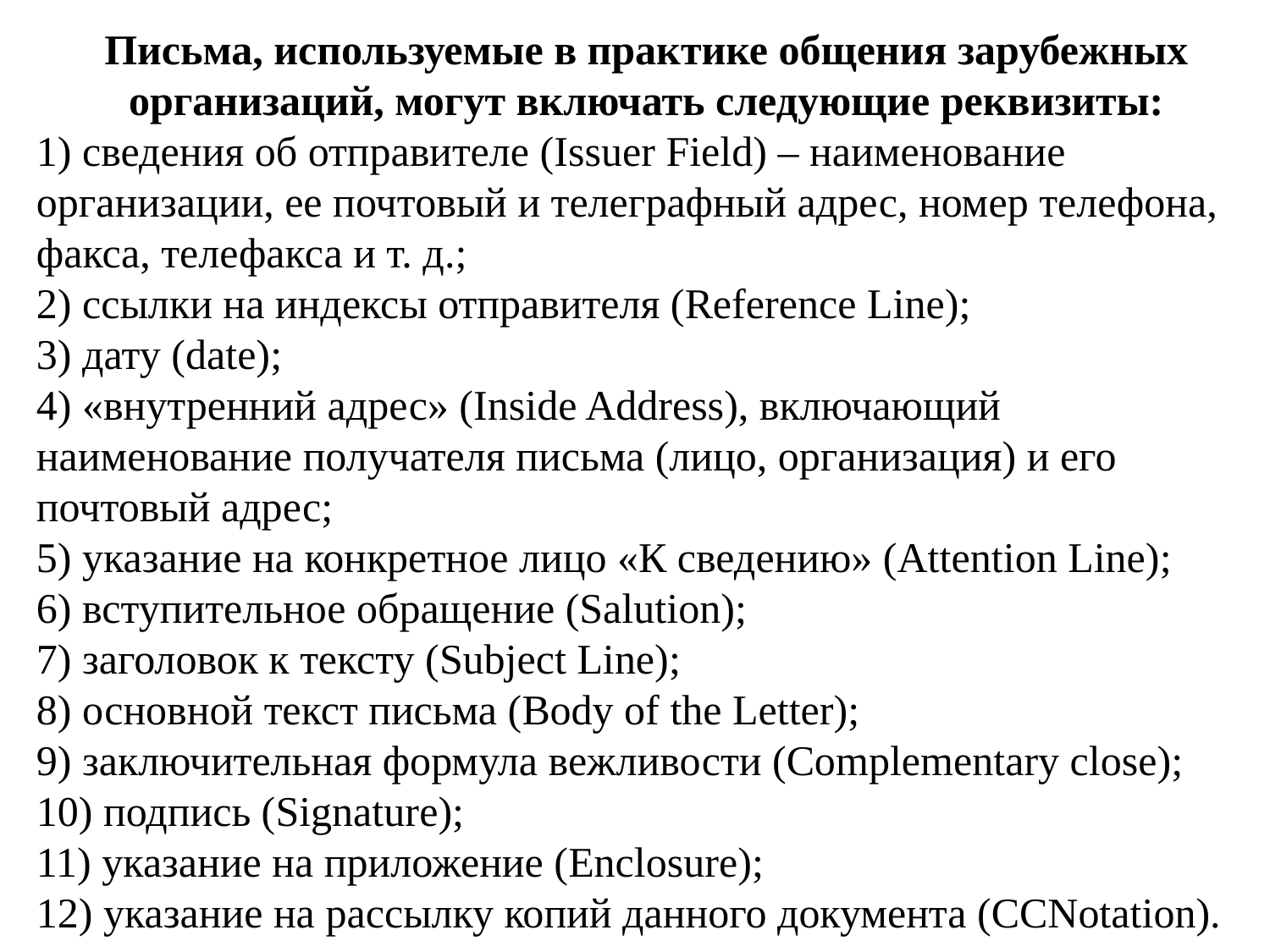

Письма, используемые в практике общения зарубежных организаций, могут включать следующие реквизиты:
1) сведения об отправителе (Issuer Field) – наименование организации, ее почтовый и телеграфный адрес, номер телефона, факса, телефакса и т. д.;
2) ссылки на индексы отправителя (Reference Line);
3) дату (date);
4) «внутренний адрес» (Inside Address), включающий наименование получателя письма (лицо, организация) и его почтовый адрес;
5) указание на конкретное лицо «К сведению» (Attention Line);
6) вступительное обращение (Salution);
7) заголовок к тексту (Subject Line);
8) основной текст письма (Body of the Letter);
9) заключительная формула вежливости (Complementary close);
10) подпись (Signature);
11) указание на приложение (Enclosure);
12) указание на рассылку копий данного документа (CCNotation).